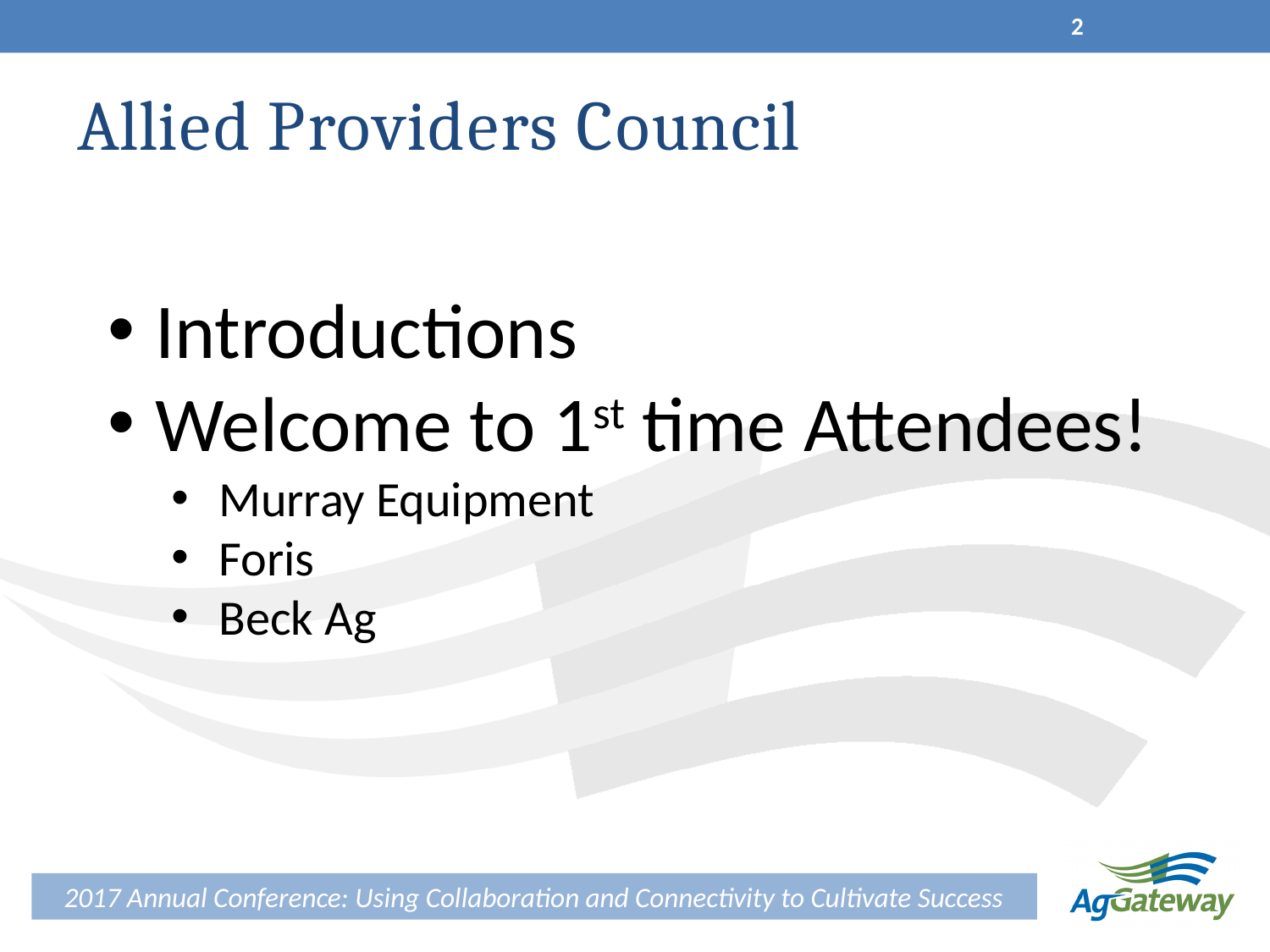

2
# Allied Providers Council

Introductions
Welcome to 1st time Attendees!
Murray Equipment
Foris
Beck Ag